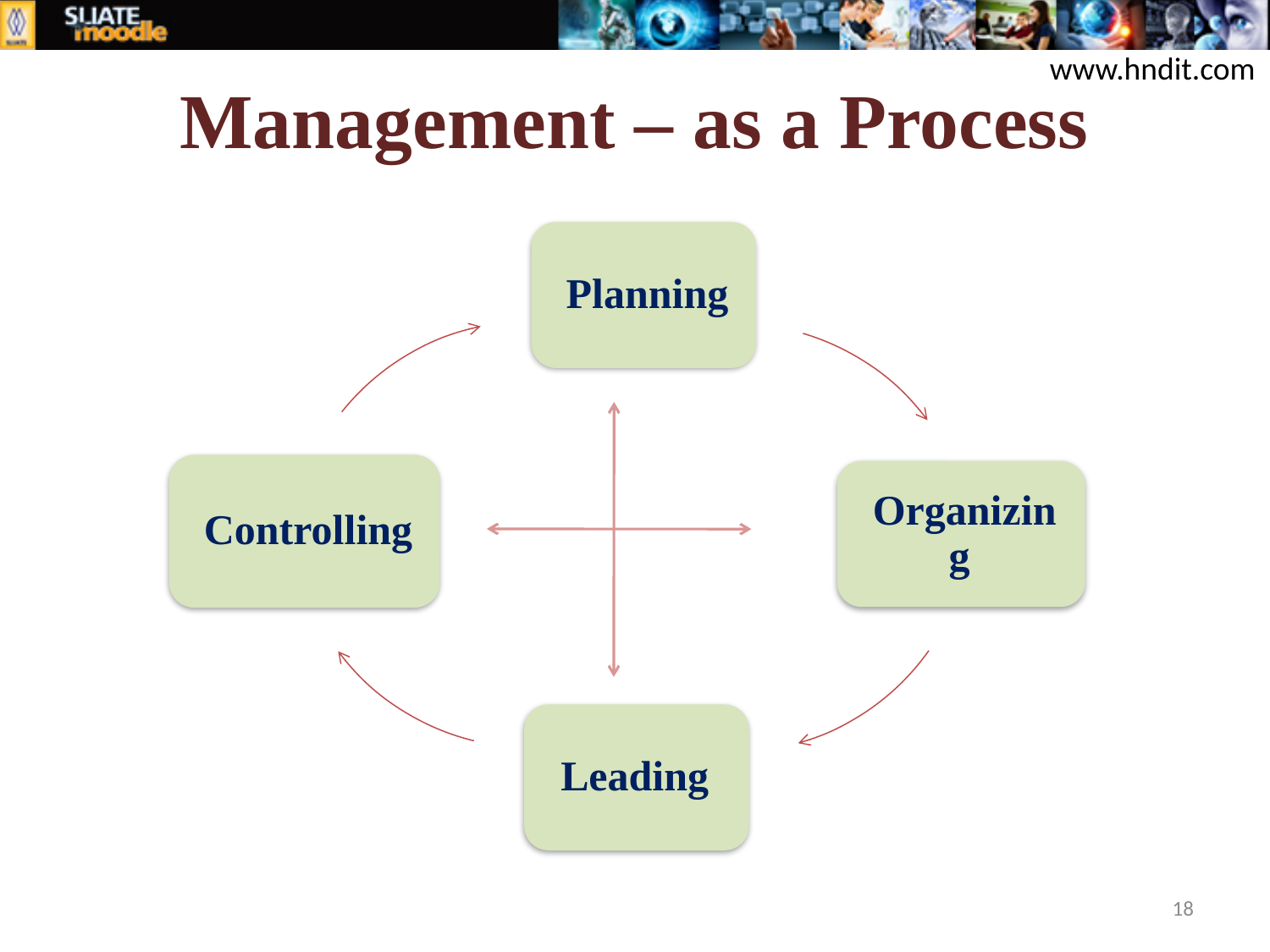

# Management – as a Process
www.hndit.com
Planning
Organizing
Leading
Controlling
18